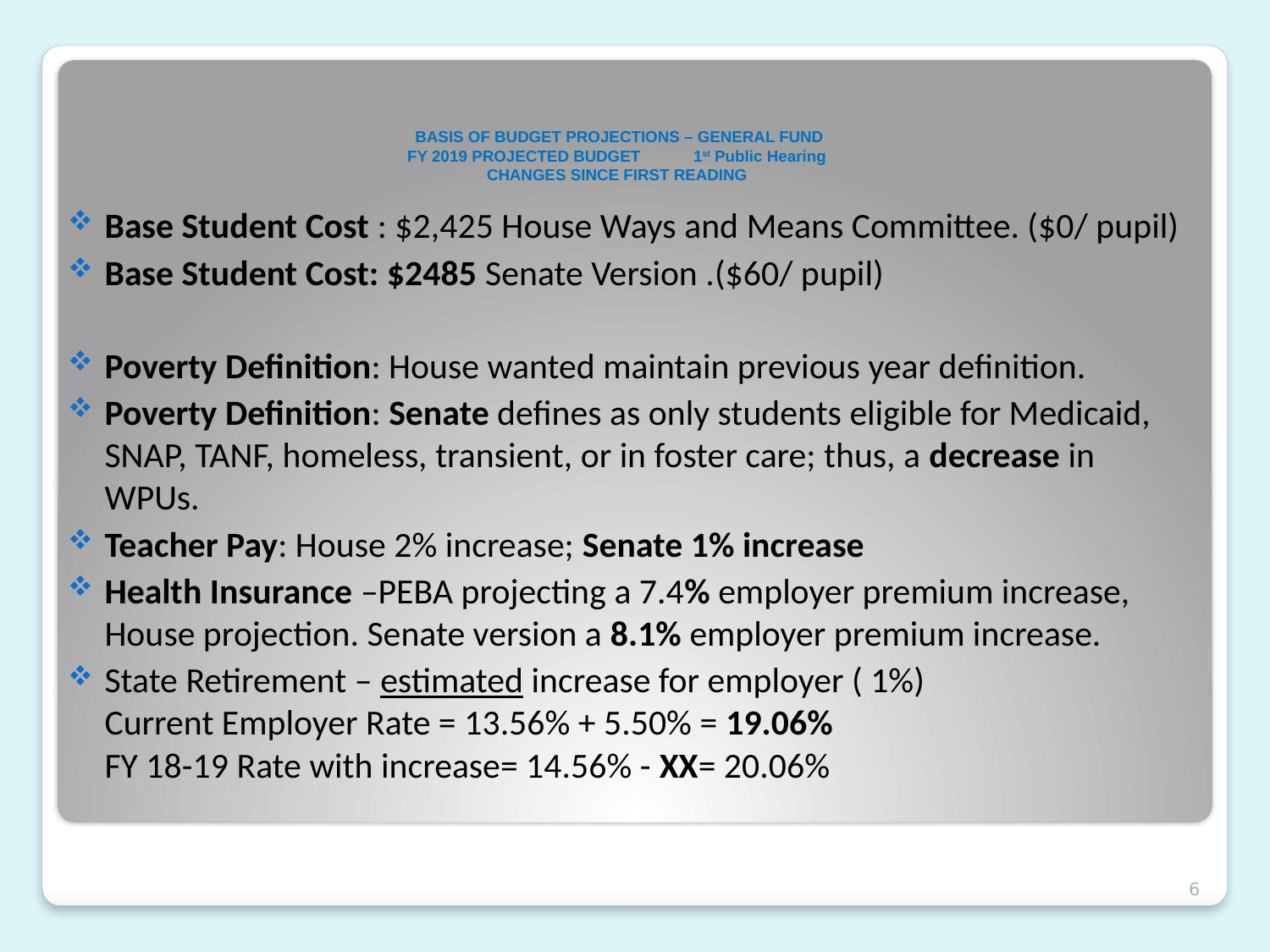

# BASIS OF BUDGET PROJECTIONS – GENERAL FUND FY 2019 PROJECTED BUDGET            1st Public Hearing CHANGES SINCE FIRST READING
Base Student Cost : $2,425 House Ways and Means Committee. ($0/ pupil)
Base Student Cost: $2485 Senate Version .($60/ pupil)

Poverty Definition: House wanted maintain previous year definition.
Poverty Definition: Senate defines as only students eligible for Medicaid, SNAP, TANF, homeless, transient, or in foster care; thus, a decrease in WPUs.
Teacher Pay: House 2% increase; Senate 1% increase
Health Insurance –PEBA projecting a 7.4% employer premium increase, House projection. Senate version a 8.1% employer premium increase.
State Retirement – estimated increase for employer ( 1%)
Current Employer Rate = 13.56% + 5.50% = 19.06%
FY 18-19 Rate with increase= 14.56% - XX= 20.06%
6